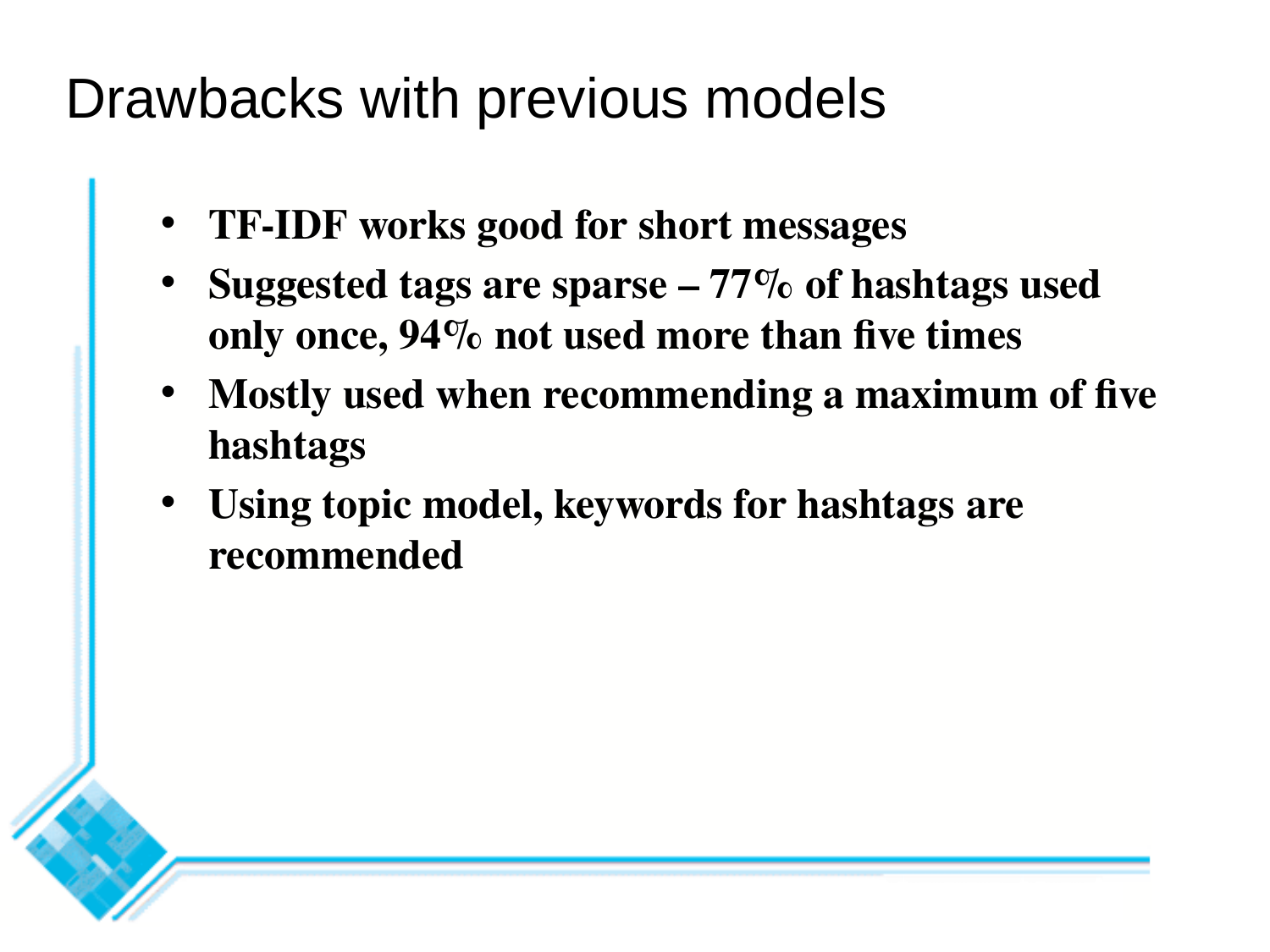

# Drawbacks with previous models
TF-IDF works good for short messages
Suggested tags are sparse – 77% of hashtags used only once, 94% not used more than five times
Mostly used when recommending a maximum of five hashtags
Using topic model, keywords for hashtags are recommended